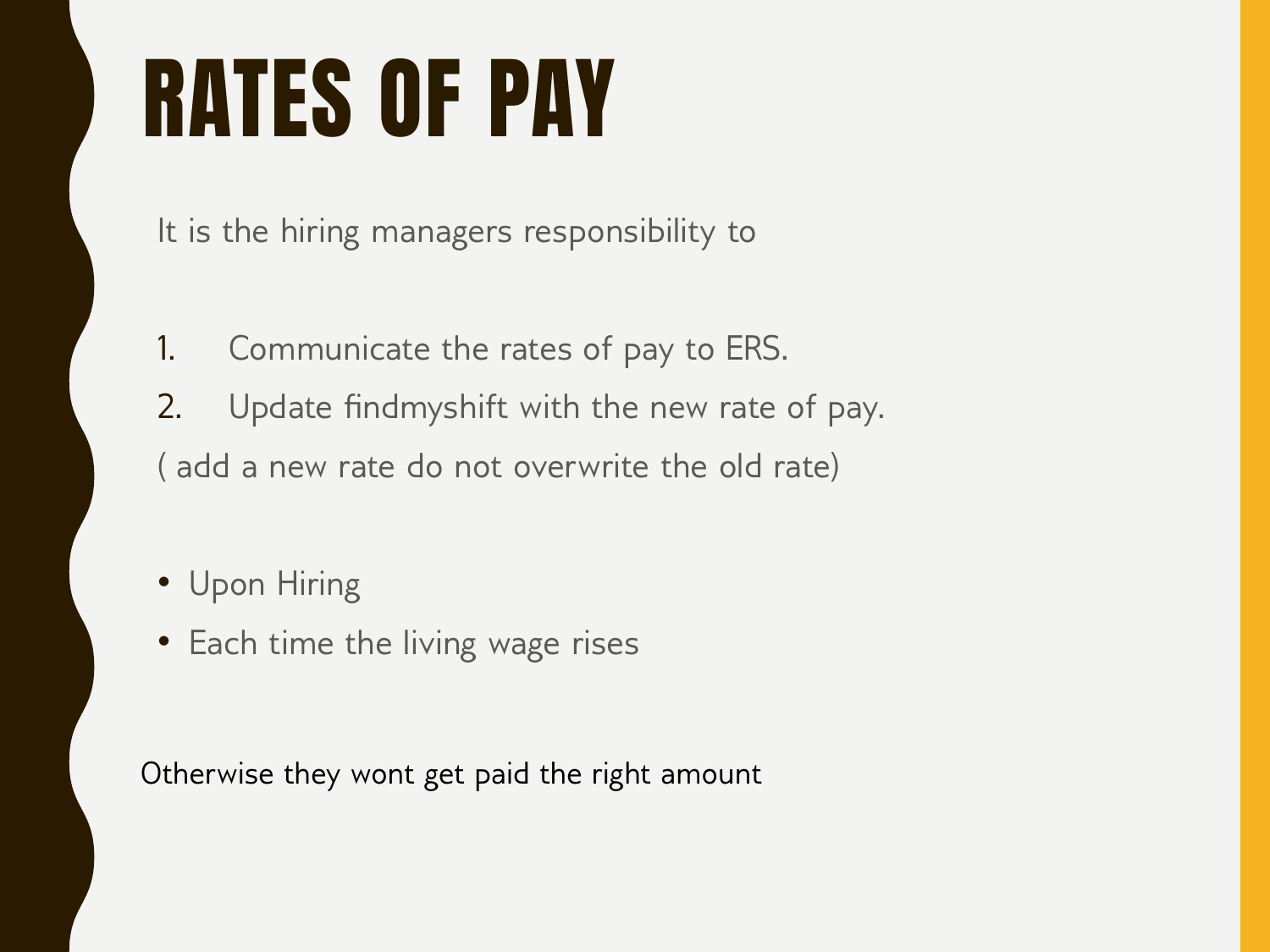

# Rates of Pay
It is the hiring managers responsibility to

Communicate the rates of pay to ERS.
Update findmyshift with the new rate of pay.
( add a new rate do not overwrite the old rate)

Upon Hiring
Each time the living wage rises
Otherwise they wont get paid the right amount